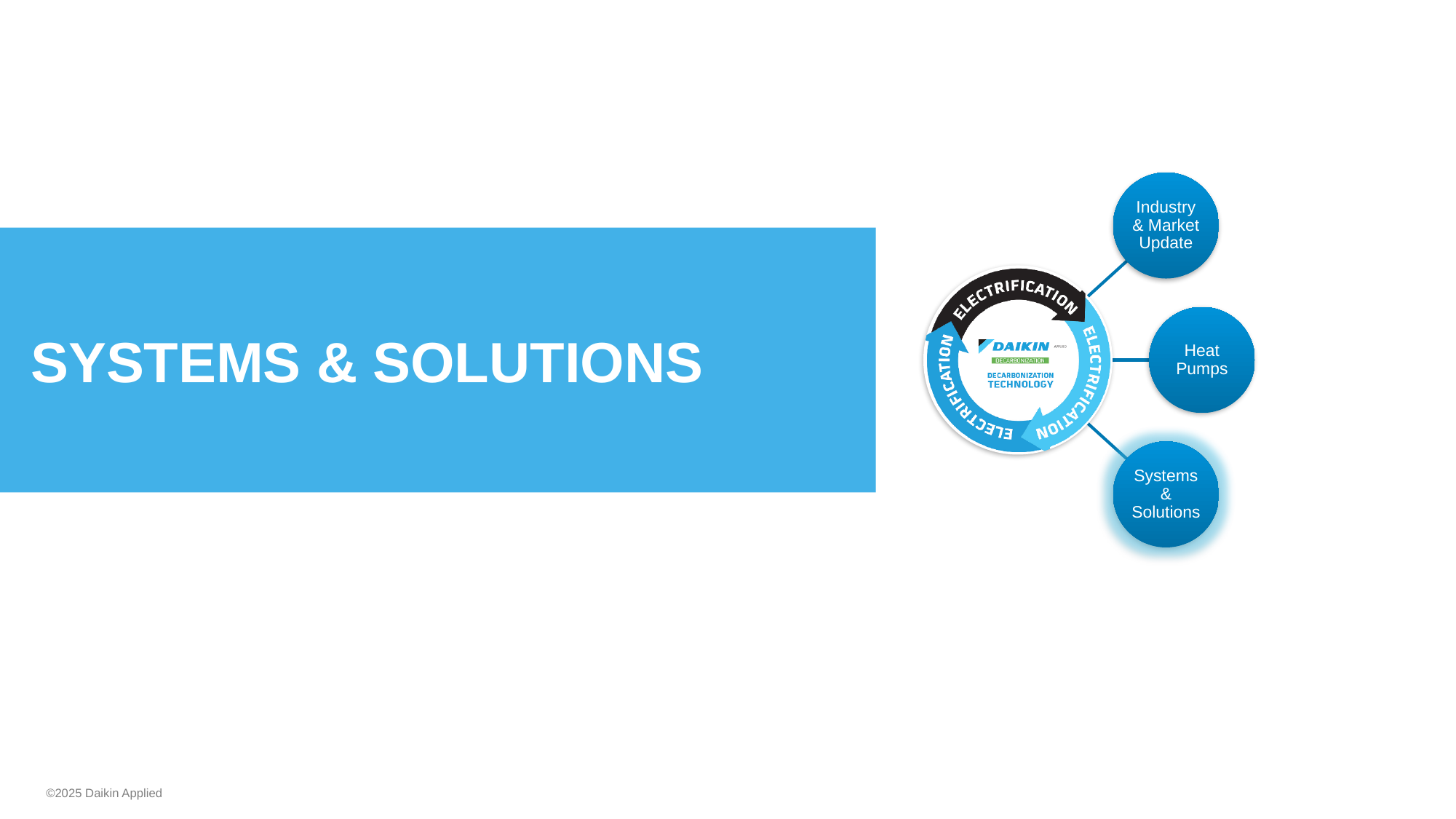

Industry & Market Update
Heat Pumps
Systems & Solutions
# Systems & Solutions
©2025 Daikin Applied